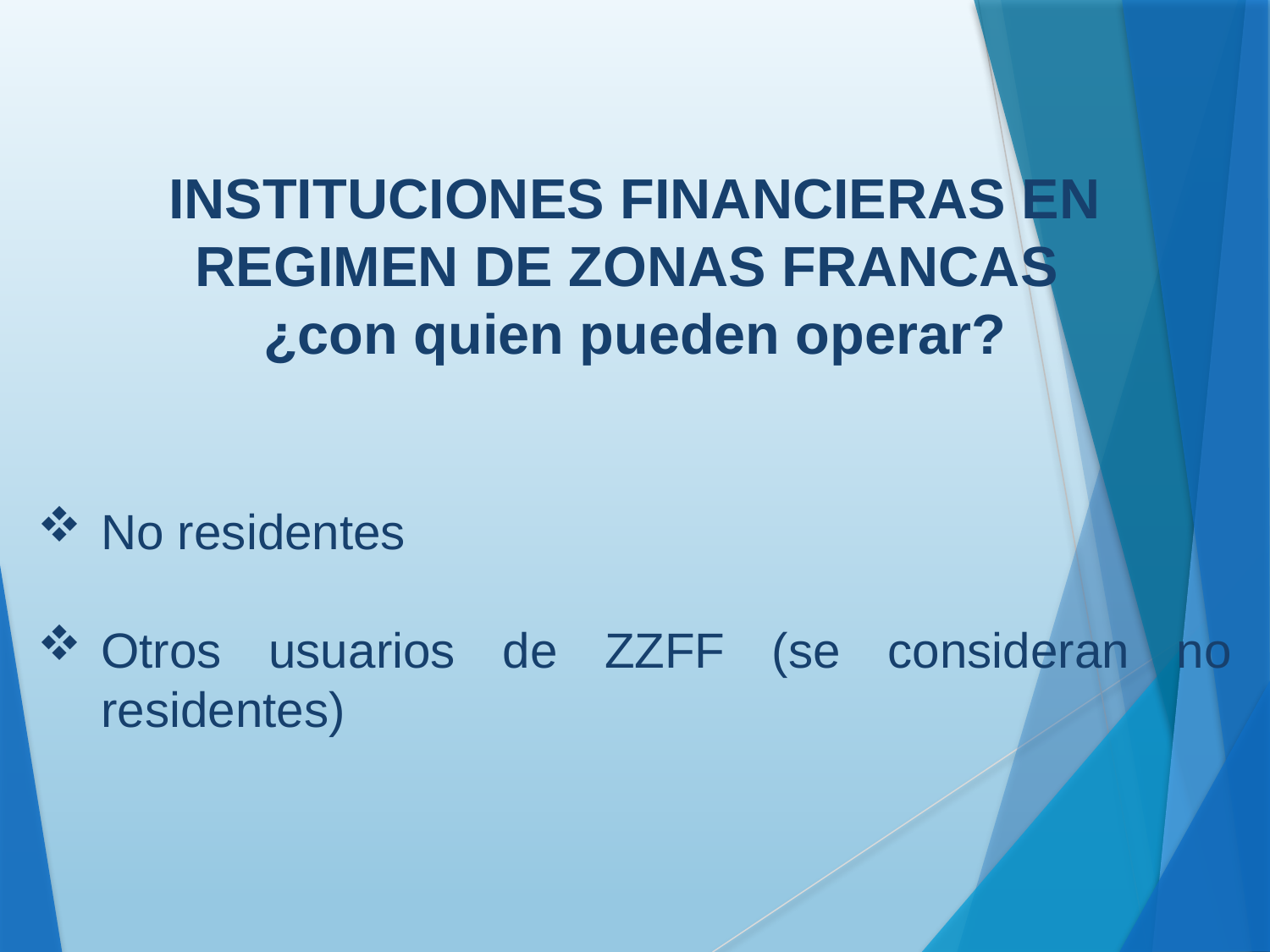

INSTITUCIONES FINANCIERAS EN REGIMEN DE ZONAS FRANCAS
¿con quien pueden operar?

No residentes

Otros usuarios de ZZFF (se consideran no residentes)